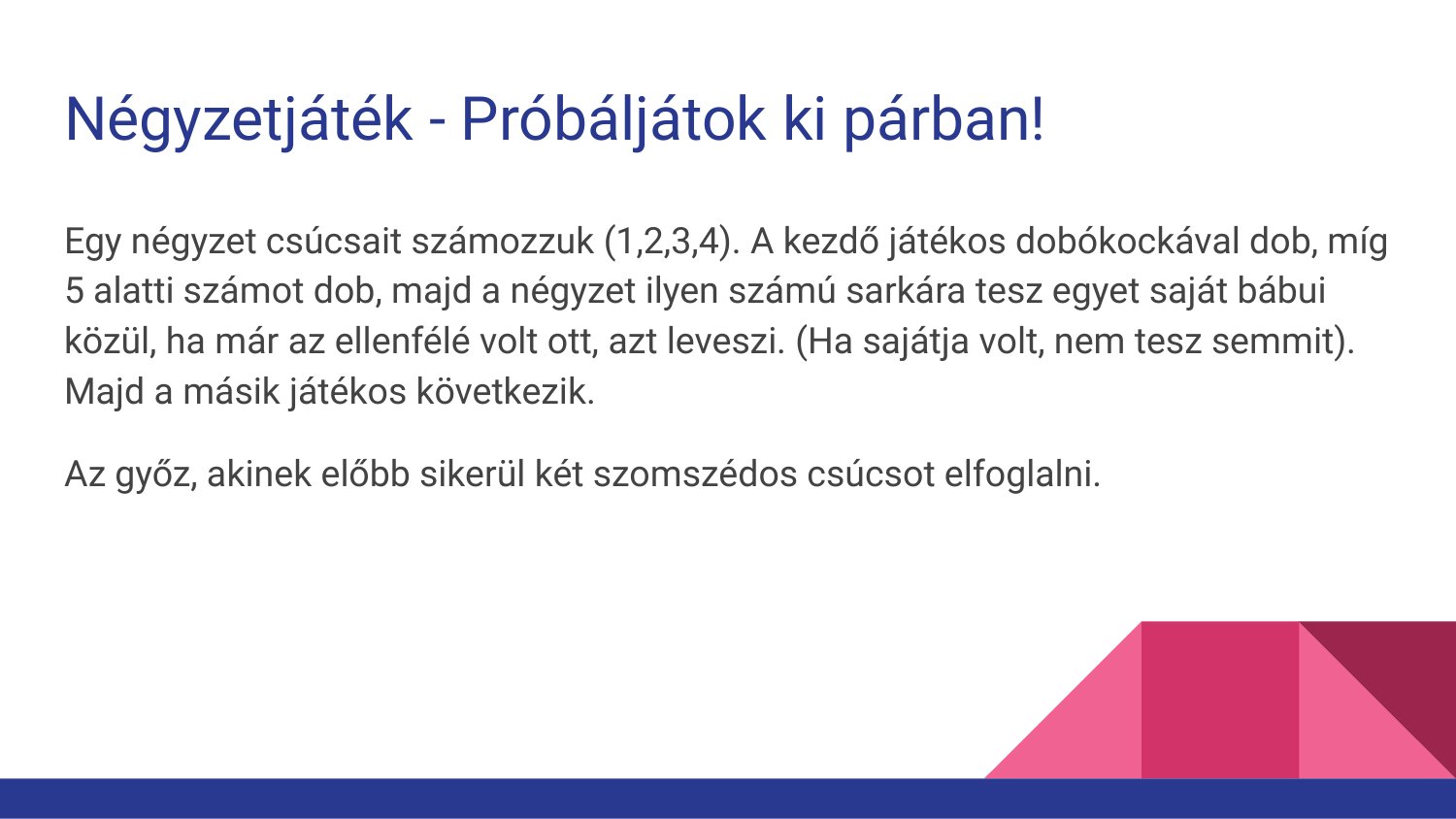

# Négyzetjáték - Próbáljátok ki párban!
Egy négyzet csúcsait számozzuk (1,2,3,4). A kezdő játékos dobókockával dob, míg 5 alatti számot dob, majd a négyzet ilyen számú sarkára tesz egyet saját bábui közül, ha már az ellenfélé volt ott, azt leveszi. (Ha sajátja volt, nem tesz semmit). Majd a másik játékos következik.
Az győz, akinek előbb sikerül két szomszédos csúcsot elfoglalni.